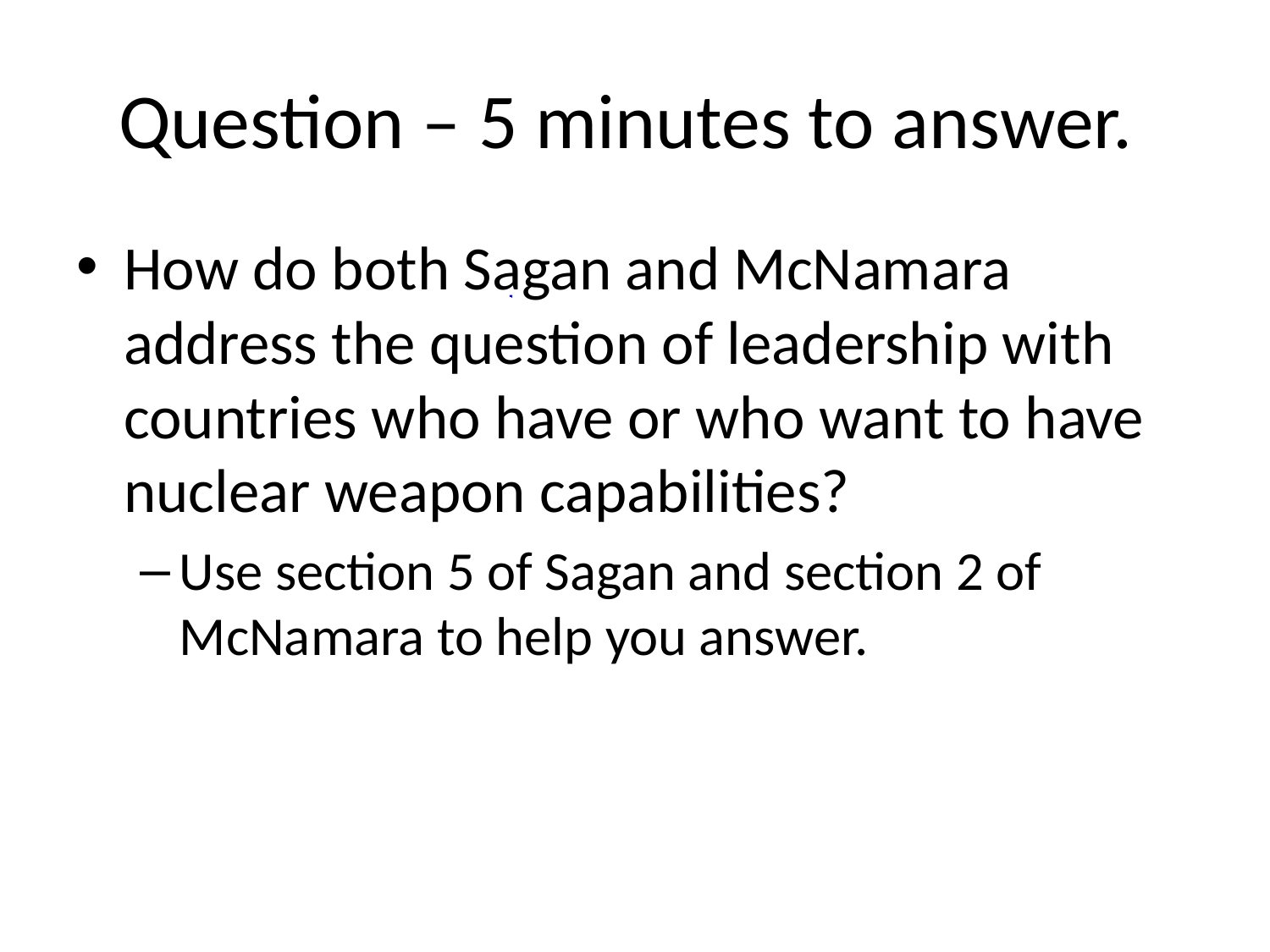

# Question – 5 minutes to answer.
How do both Sagan and McNamara address the question of leadership with countries who have or who want to have nuclear weapon capabilities?
Use section 5 of Sagan and section 2 of McNamara to help you answer.